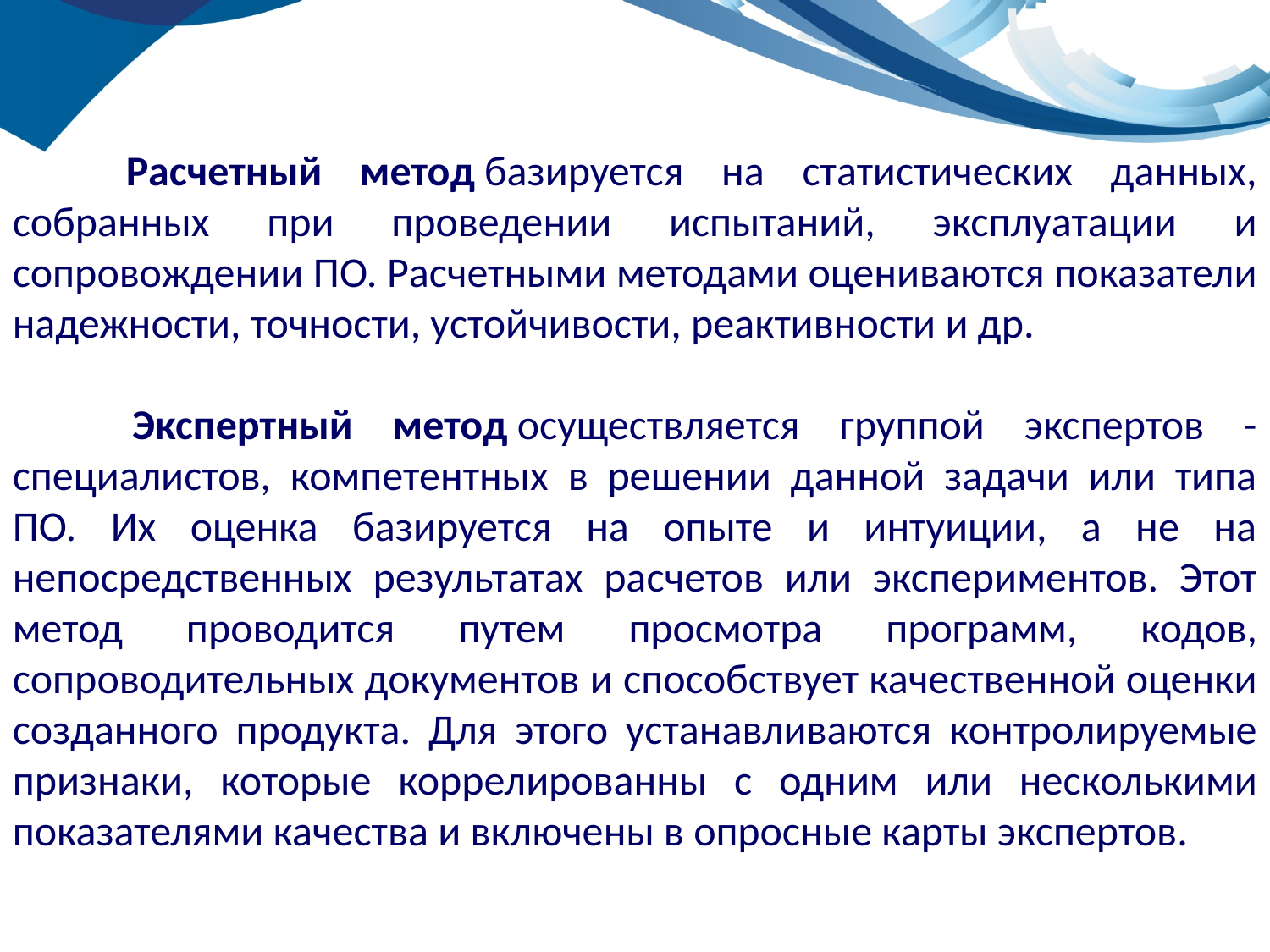

Расчетный метод базируется на статистических данных, собранных при проведении испытаний, эксплуатации и сопровождении ПО. Расчетными методами оцениваются показатели надежности, точности, устойчивости, реактивности и др.

   Экспертный метод осуществляется группой экспертов - специалистов, компетентных в решении данной задачи или типа ПО. Их оценка базируется на опыте и интуиции, а не на непосредственных результатах расчетов или экспериментов. Этот метод проводится путем просмотра программ, кодов, сопроводительных документов и способствует качественной оценки созданного продукта. Для этого устанавливаются контролируемые признаки, которые коррелированны с одним или несколькими показателями качества и включены в опросные карты экспертов.